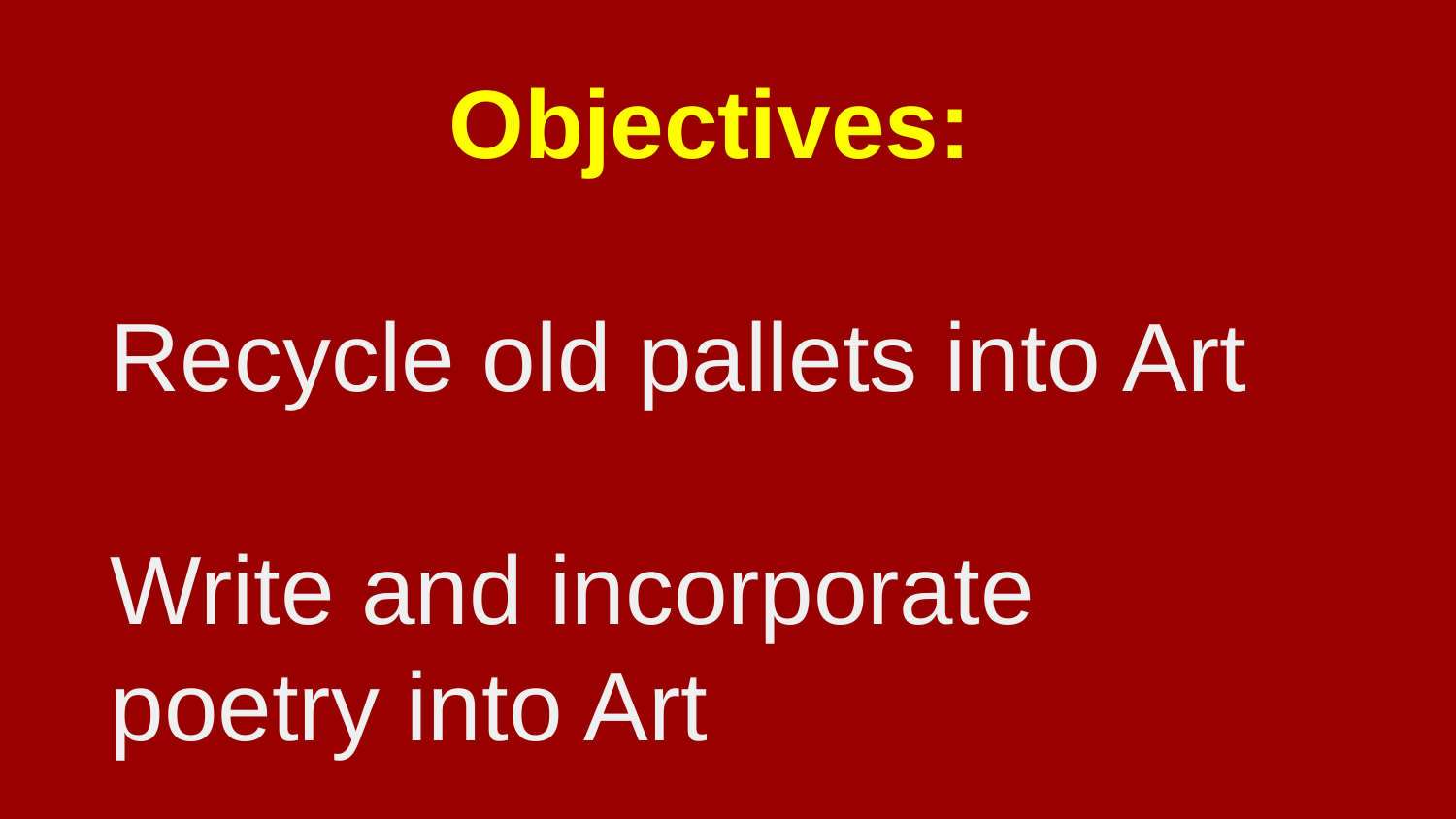

Objectives:

Recycle old pallets into Art

Write and incorporate poetry into Art